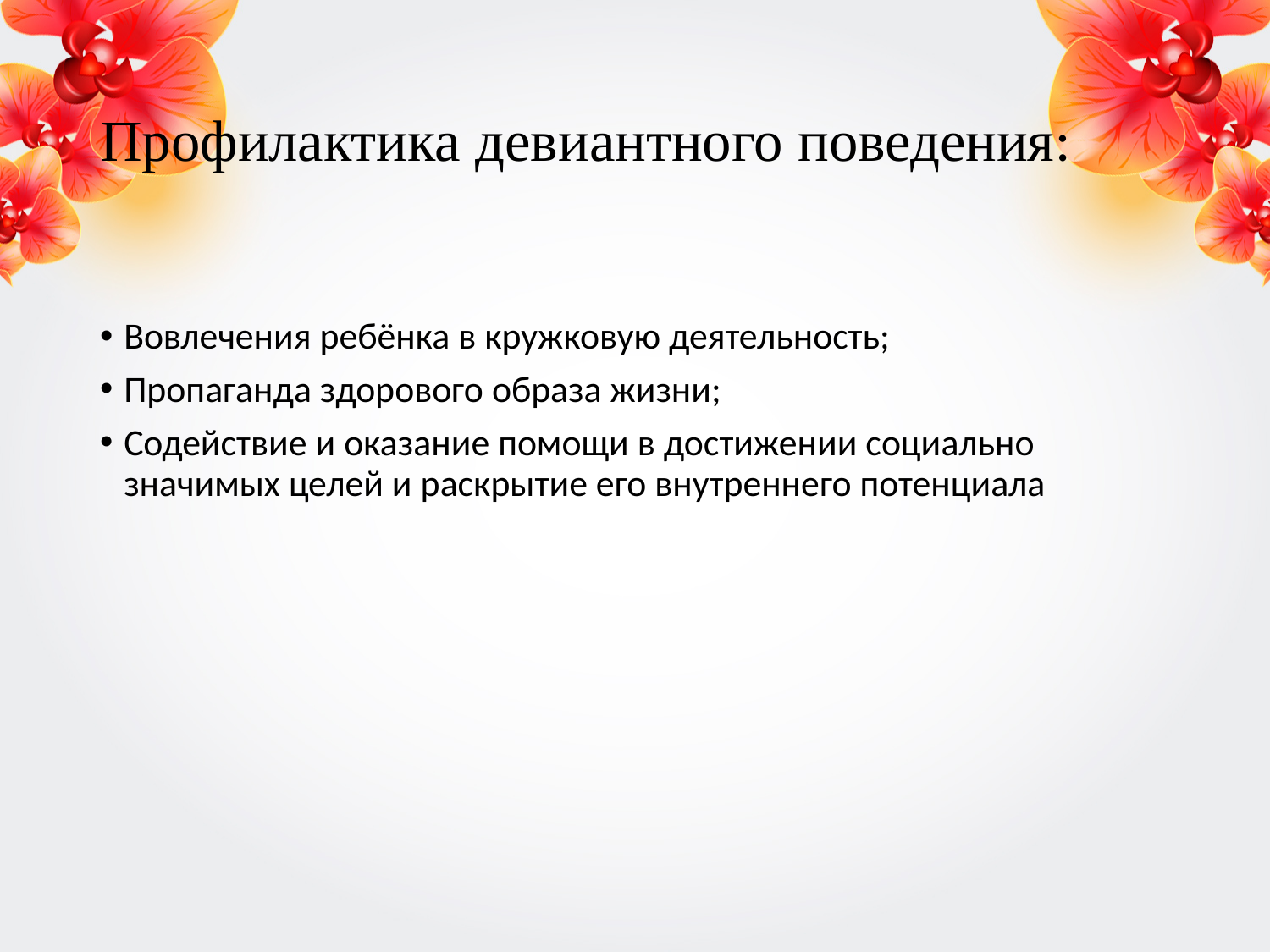

# Профилактика девиантного поведения:

Вовлечения ребёнка в кружковую деятельность;
Пропаганда здорового образа жизни;
Содействие и оказание помощи в достижении социально значимых целей и раскрытие его внутреннего потенциала